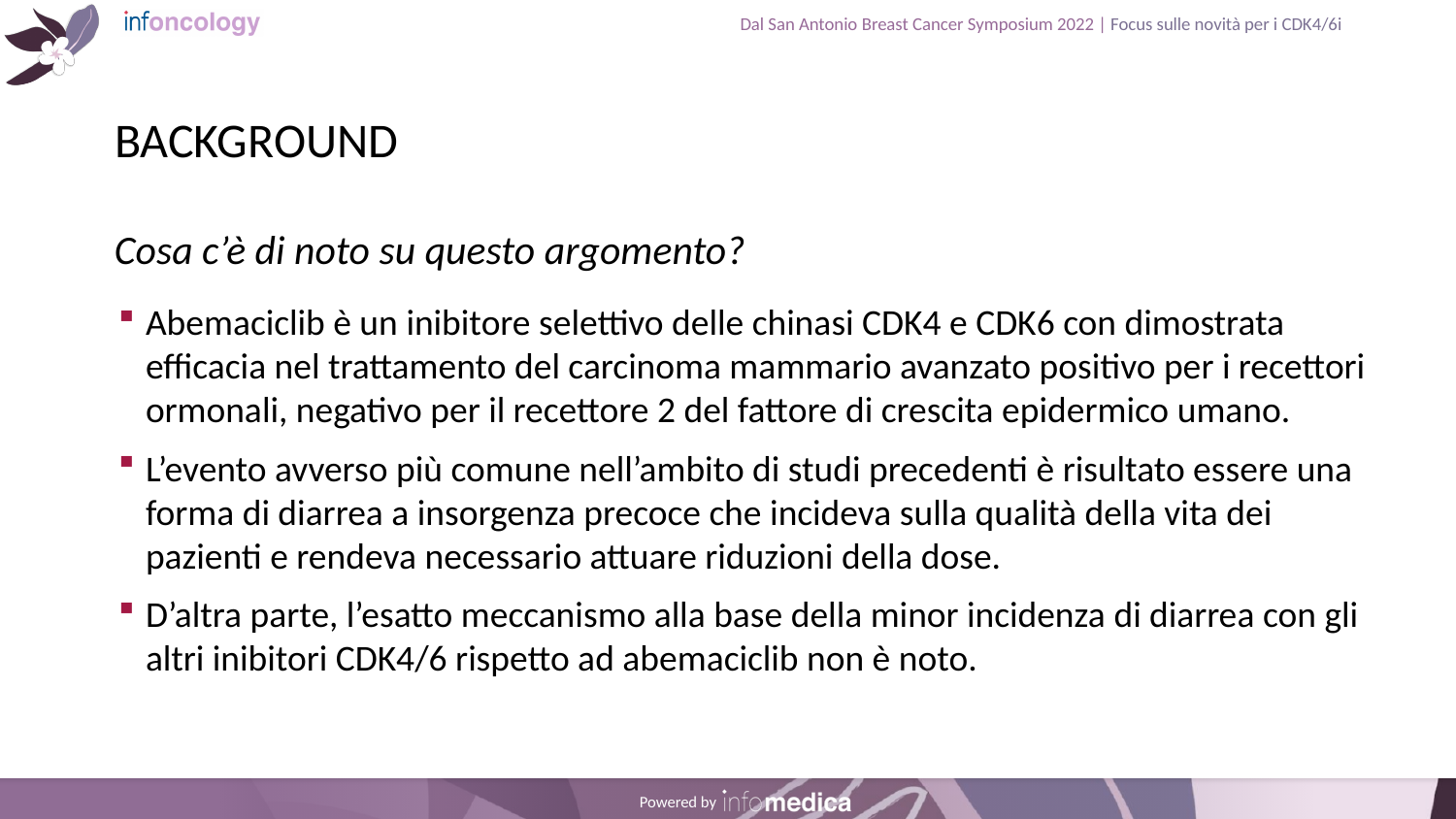

# BACKGROUND
Abemaciclib è un inibitore selettivo delle chinasi CDK4 e CDK6 con dimostrata efficacia nel trattamento del carcinoma mammario avanzato positivo per i recettori ormonali, negativo per il recettore 2 del fattore di crescita epidermico umano.
L’evento avverso più comune nell’ambito di studi precedenti è risultato essere una forma di diarrea a insorgenza precoce che incideva sulla qualità della vita dei pazienti e rendeva necessario attuare riduzioni della dose.
D’altra parte, l’esatto meccanismo alla base della minor incidenza di diarrea con gli altri inibitori CDK4/6 rispetto ad abemaciclib non è noto.